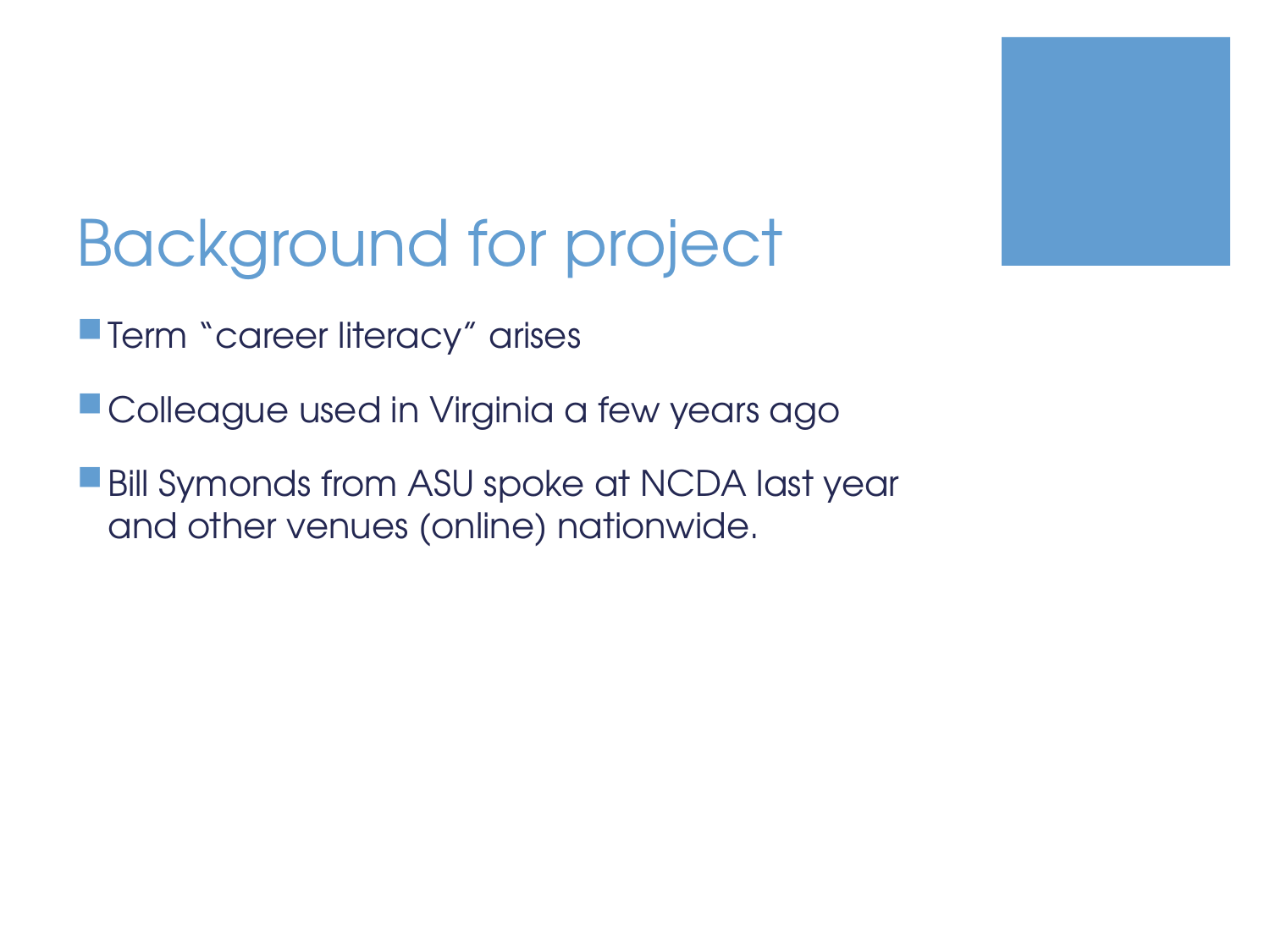

# Background for project
Term “career literacy” arises
Colleague used in Virginia a few years ago
Bill Symonds from ASU spoke at NCDA last year and other venues (online) nationwide.